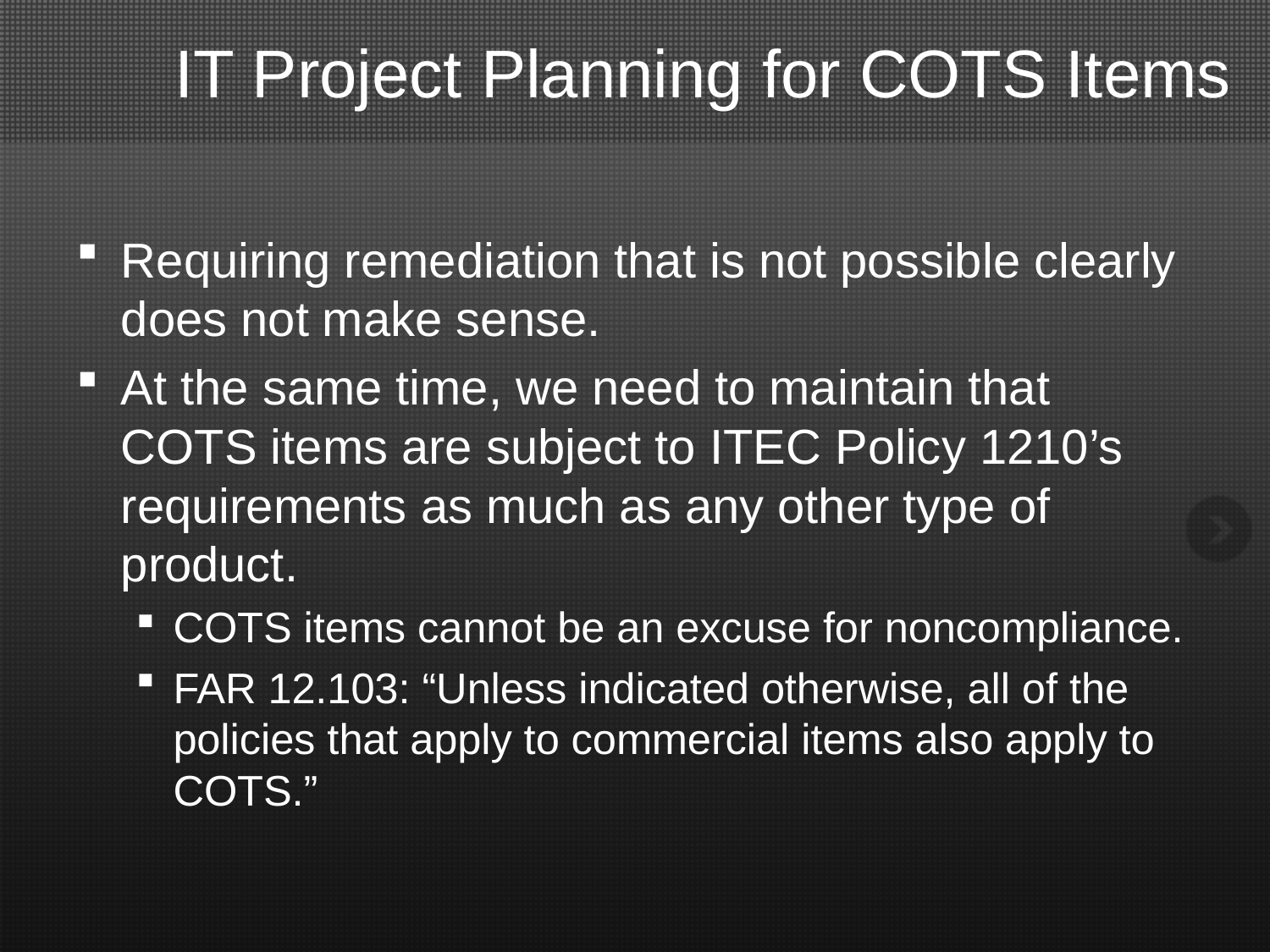

# IT Project Planning for COTS Items
Requiring remediation that is not possible clearly does not make sense.
At the same time, we need to maintain that COTS items are subject to ITEC Policy 1210’s requirements as much as any other type of product.
COTS items cannot be an excuse for noncompliance.
FAR 12.103: “Unless indicated otherwise, all of the policies that apply to commercial items also apply to COTS.”